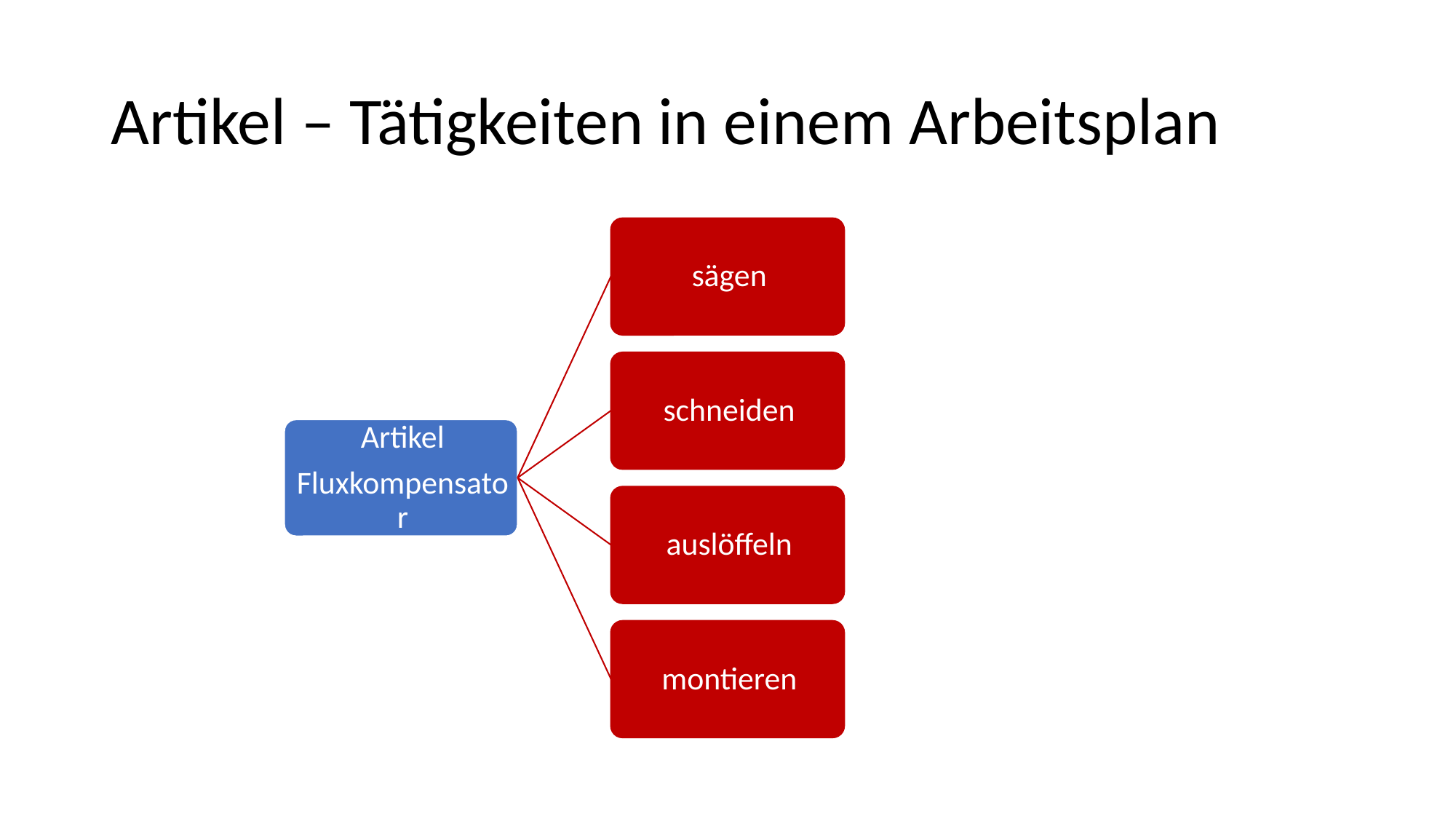

# Artikel – Tätigkeiten in einem Arbeitsplan
Artikel
Fluxkompensator

sägen

schneiden

Artikel
Riffelstab

auslöffeln

Artikel
Schlauch

montieren

Artikel
Linsen Konserve